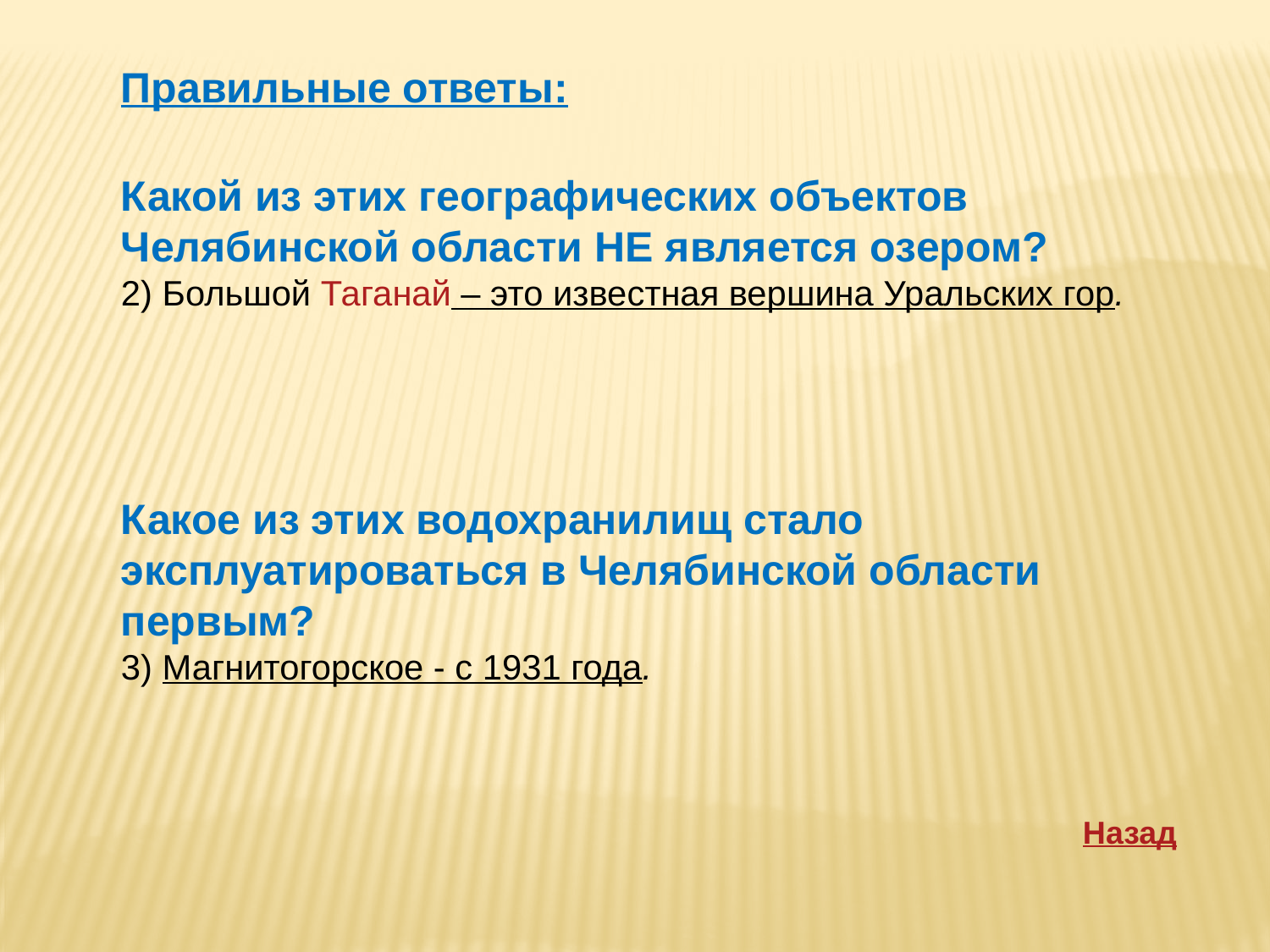

Правильные ответы:

Какой из этих географических объектов Челябинской области НЕ является озером?
2) Большой Таганай – это известная вершина Уральских гор.
Какое из этих водохранилищ стало эксплуатироваться в Челябинской области первым?
3) Магнитогорское - с 1931 года.
Назад